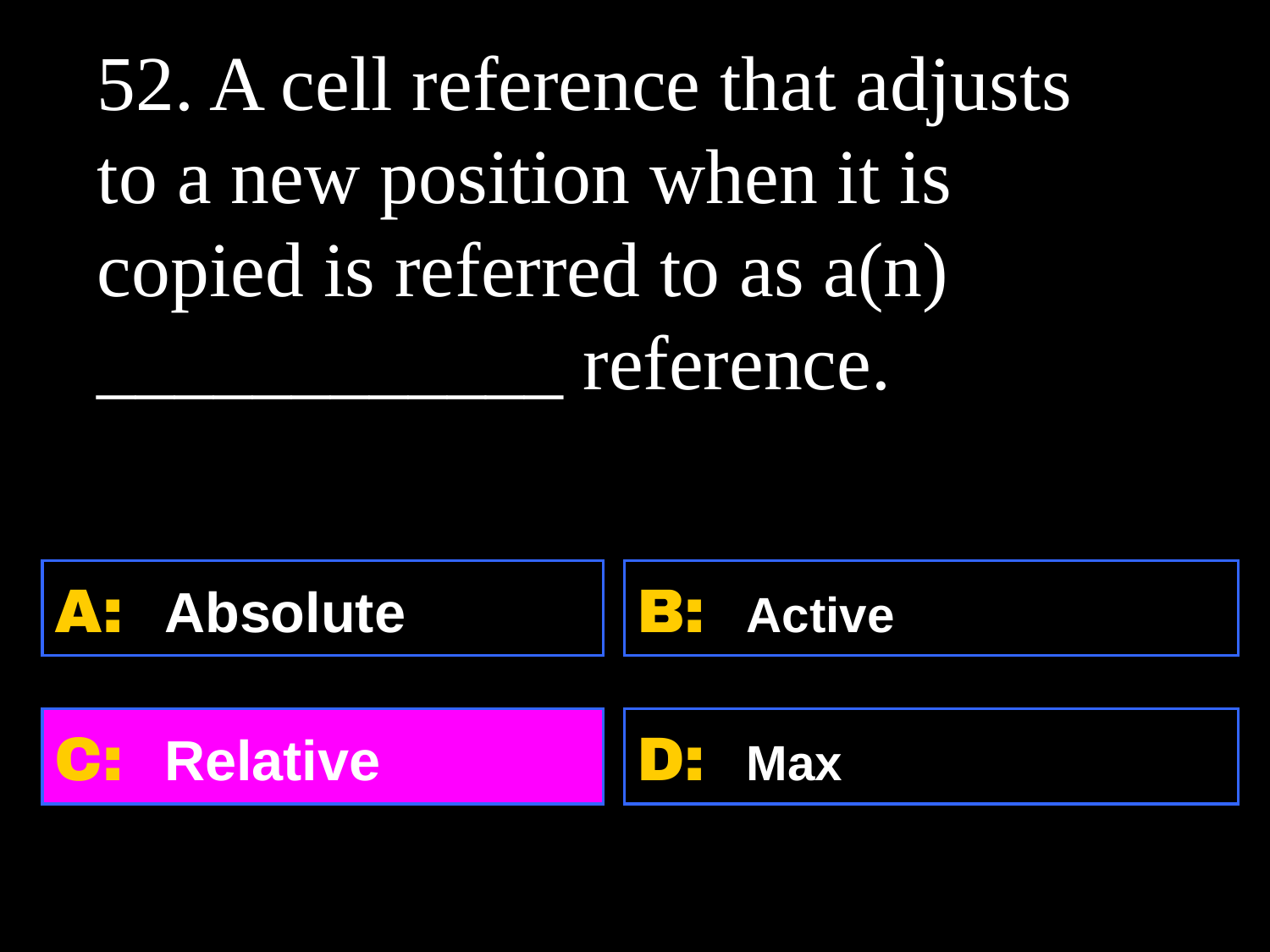

52. A cell reference that adjusts to a new position when it is copied is referred to as a(n) ____________ reference.
A:  Absolute
B:  Active
C:  Relative
D:  Max